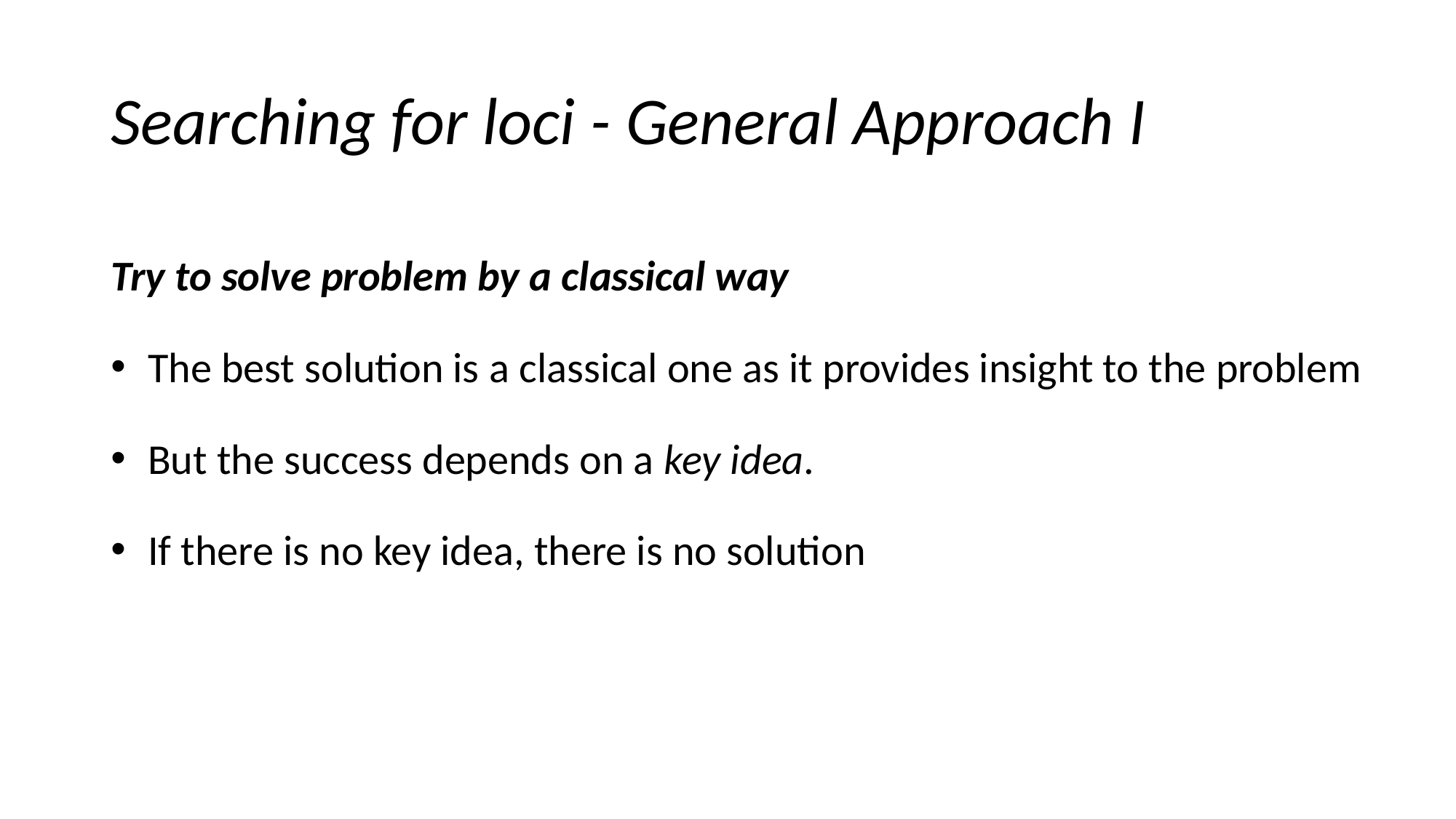

# Searching for loci - General Approach I
Try to solve problem by a classical way
 The best solution is a classical one as it provides insight to the problem
 But the success depends on a key idea.
 If there is no key idea, there is no solution